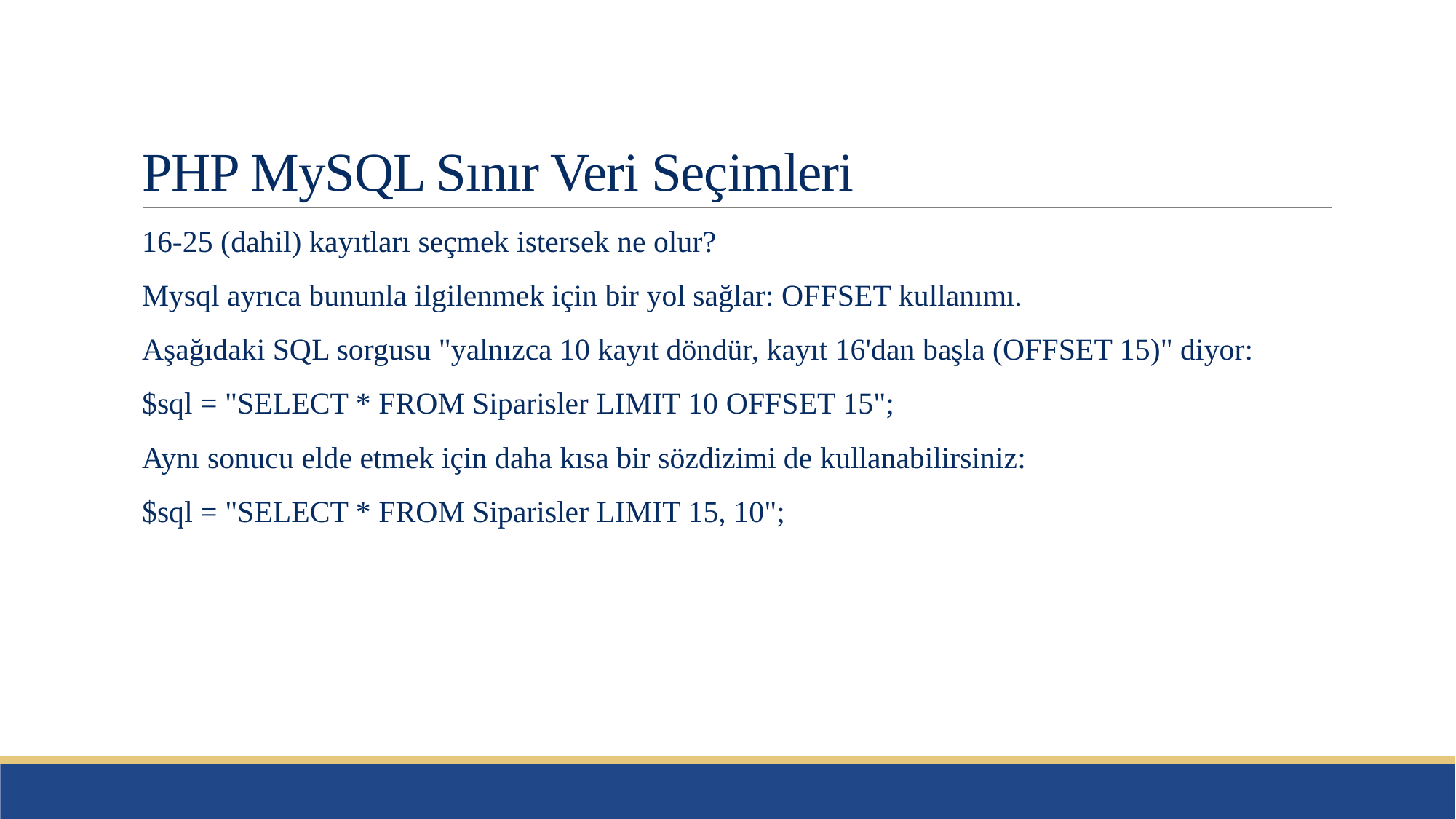

# PHP MySQL Sınır Veri Seçimleri
16-25 (dahil) kayıtları seçmek istersek ne olur?
Mysql ayrıca bununla ilgilenmek için bir yol sağlar: OFFSET kullanımı.
Aşağıdaki SQL sorgusu "yalnızca 10 kayıt döndür, kayıt 16'dan başla (OFFSET 15)" diyor:
$sql = "SELECT * FROM Siparisler LIMIT 10 OFFSET 15";
Aynı sonucu elde etmek için daha kısa bir sözdizimi de kullanabilirsiniz:
$sql = "SELECT * FROM Siparisler LIMIT 15, 10";